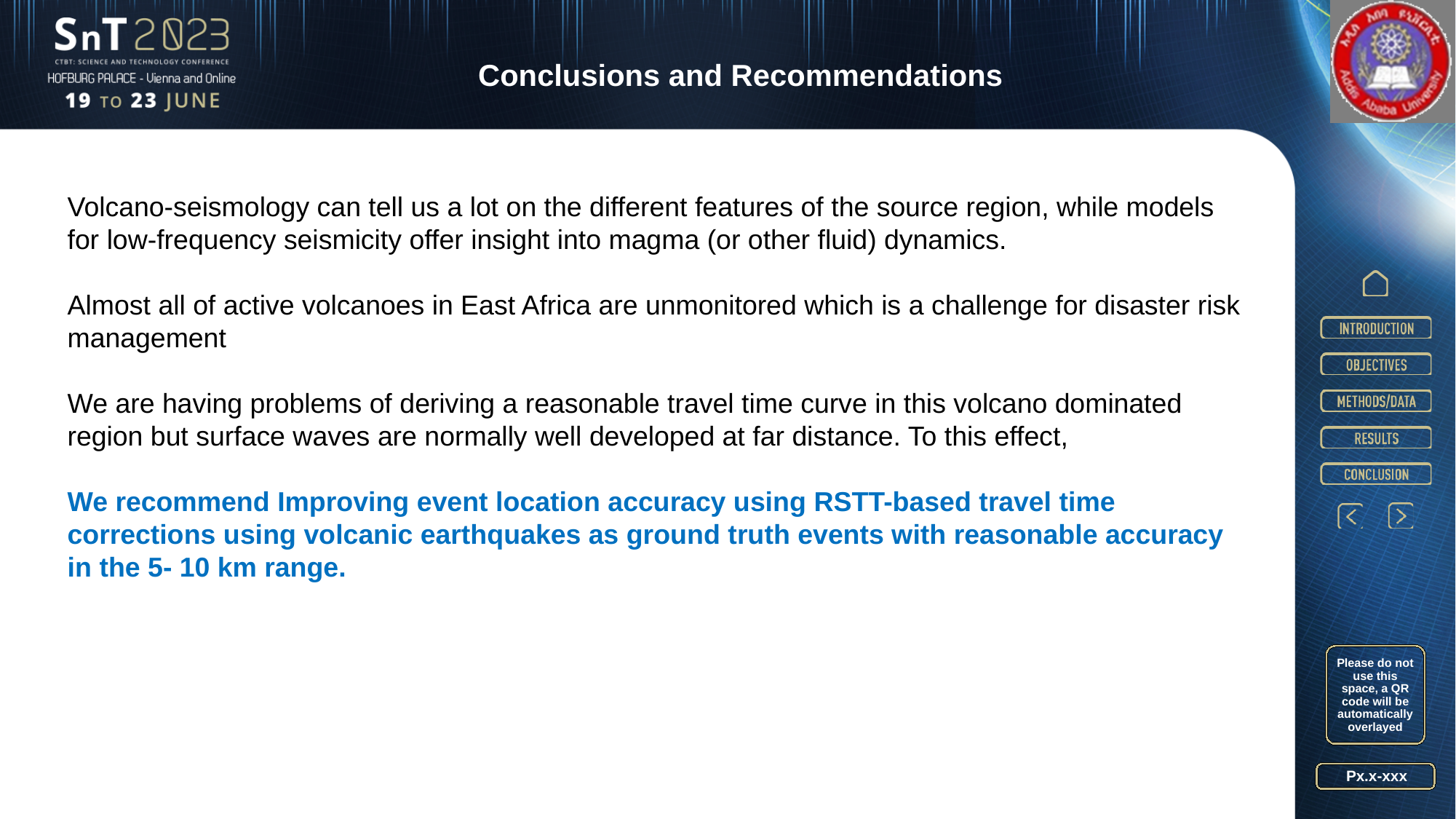

Conclusions and Recommendations
Volcano-seismology can tell us a lot on the different features of the source region, while models for low-frequency seismicity offer insight into magma (or other fluid) dynamics.

Almost all of active volcanoes in East Africa are unmonitored which is a challenge for disaster risk management

We are having problems of deriving a reasonable travel time curve in this volcano dominated region but surface waves are normally well developed at far distance. To this effect,

We recommend Improving event location accuracy using RSTT-based travel time corrections using volcanic earthquakes as ground truth events with reasonable accuracy in the 5- 10 km range.

Please do not use this space, a QR code will be automatically overlayed
Px.x-xxx